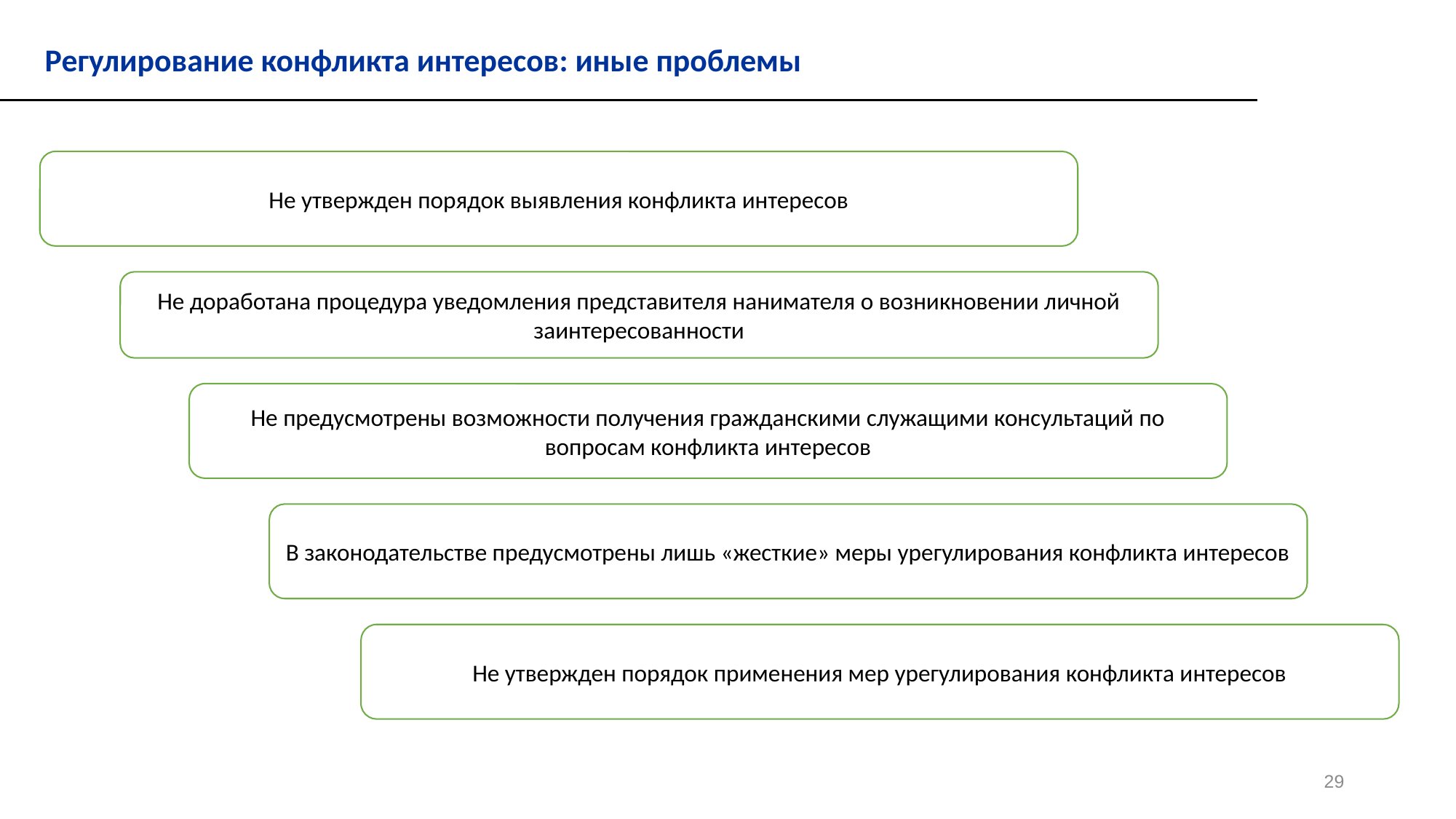

Регулирование конфликта интересов: иные проблемы
Не утвержден порядок выявления конфликта интересов
Не доработана процедура уведомления представителя нанимателя о возникновении личной заинтересованности
Не предусмотрены возможности получения гражданскими служащими консультаций по вопросам конфликта интересов
В законодательстве предусмотрены лишь «жесткие» меры урегулирования конфликта интересов

Не утвержден порядок применения мер урегулирования конфликта интересов
29